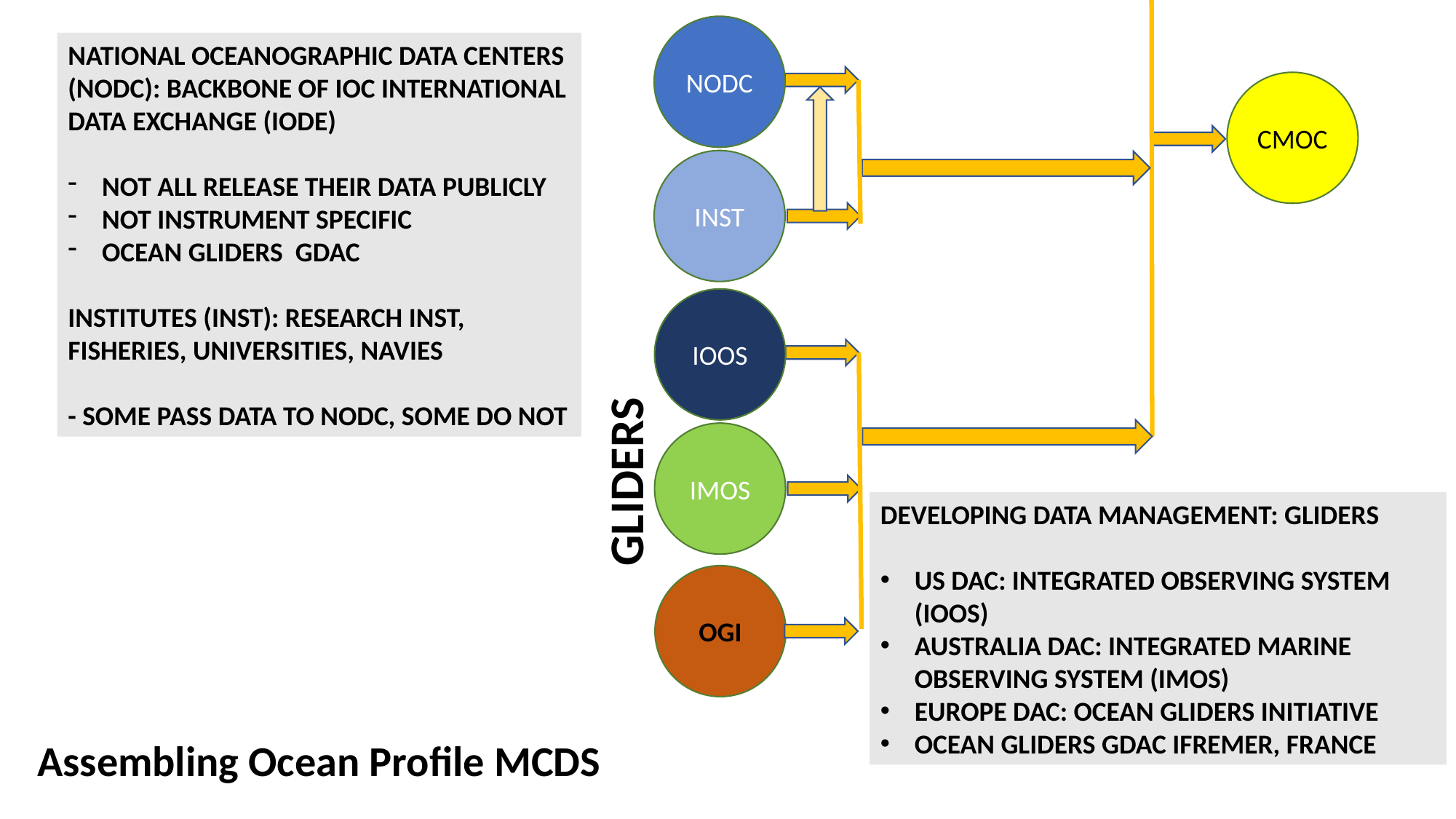

NODC

INST

CMOC

IOOS

IMOS

OGI

NATIONAL OCEANOGRAPHIC DATA CENTERS (NODC): BACKBONE OF IOC INTERNATIONAL DATA EXCHANGE (IODE)

NOT ALL RELEASE THEIR DATA PUBLICLY
NOT INSTRUMENT SPECIFIC
OCEAN GLIDERS  GDAC

INSTITUTES (INST): RESEARCH INST, FISHERIES, UNIVERSITIES, NAVIES

- SOME PASS DATA TO NODC, SOME DO NOT

GLIDERS
DEVELOPING DATA MANAGEMENT: GLIDERS

US DAC: INTEGRATED OBSERVING SYSTEM (IOOS)
AUSTRALIA DAC: INTEGRATED MARINE OBSERVING SYSTEM (IMOS)
EUROPE DAC: OCEAN GLIDERS INITIATIVE
OCEAN GLIDERS GDAC IFREMER, FRANCE
Assembling Ocean Profile MCDS